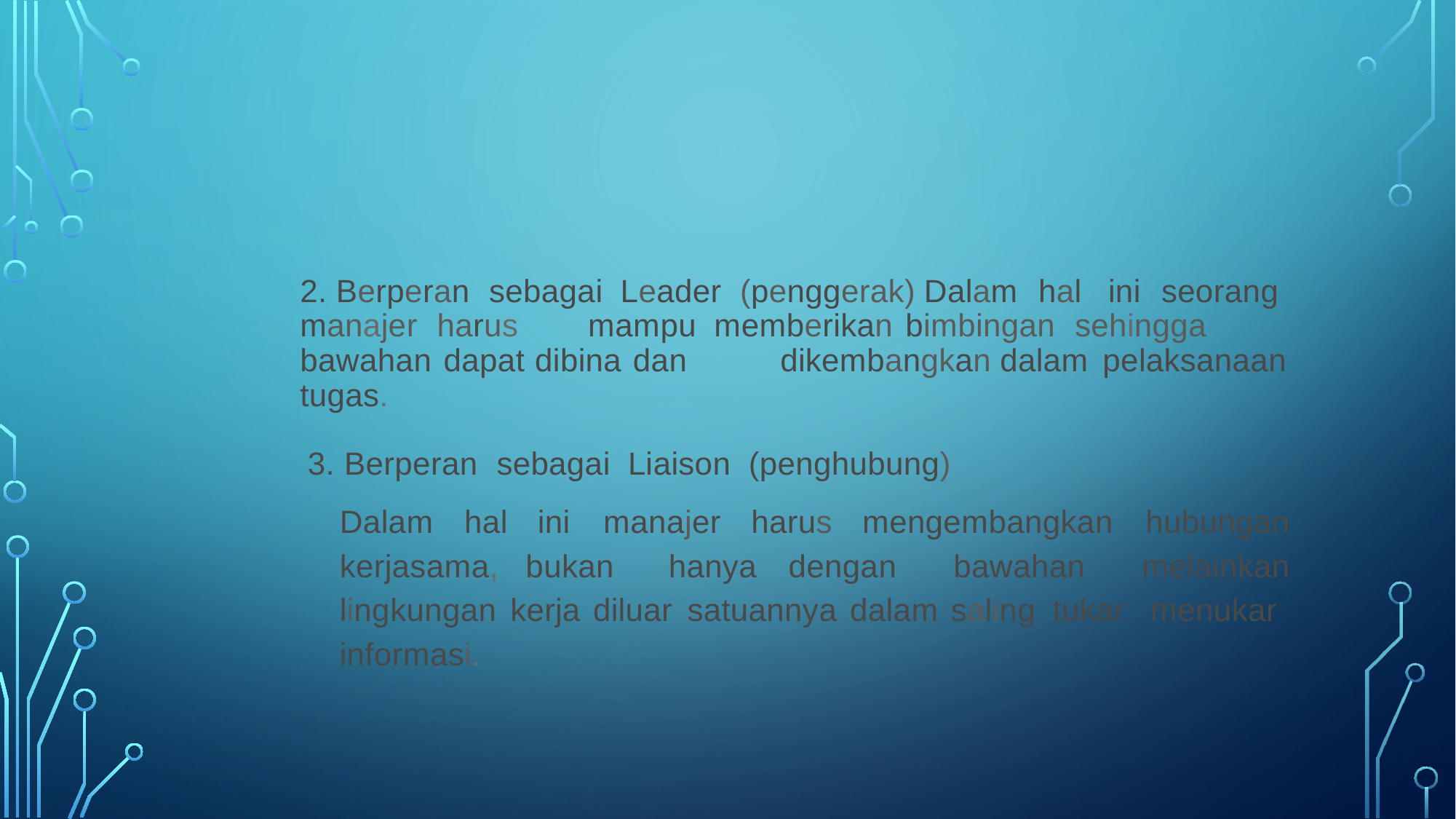

2. Berperan  sebagai  Leader  (penggerak) Dalam  hal   ini  seorang  manajer  harus 	mampu  memberikan bimbingan  sehingga bawahan dapat dibina dan 	dikembangkan dalam pelaksanaan tugas.

	       3. Berperan  sebagai  Liaison  (penghubung)

Dalam hal ini manajer harus mengembangkan hubungan kerjasama, bukan  hanya dengan  bawahan  melainkan lingkungan kerja diluar satuannya dalam saling tukar  menukar  informasi.